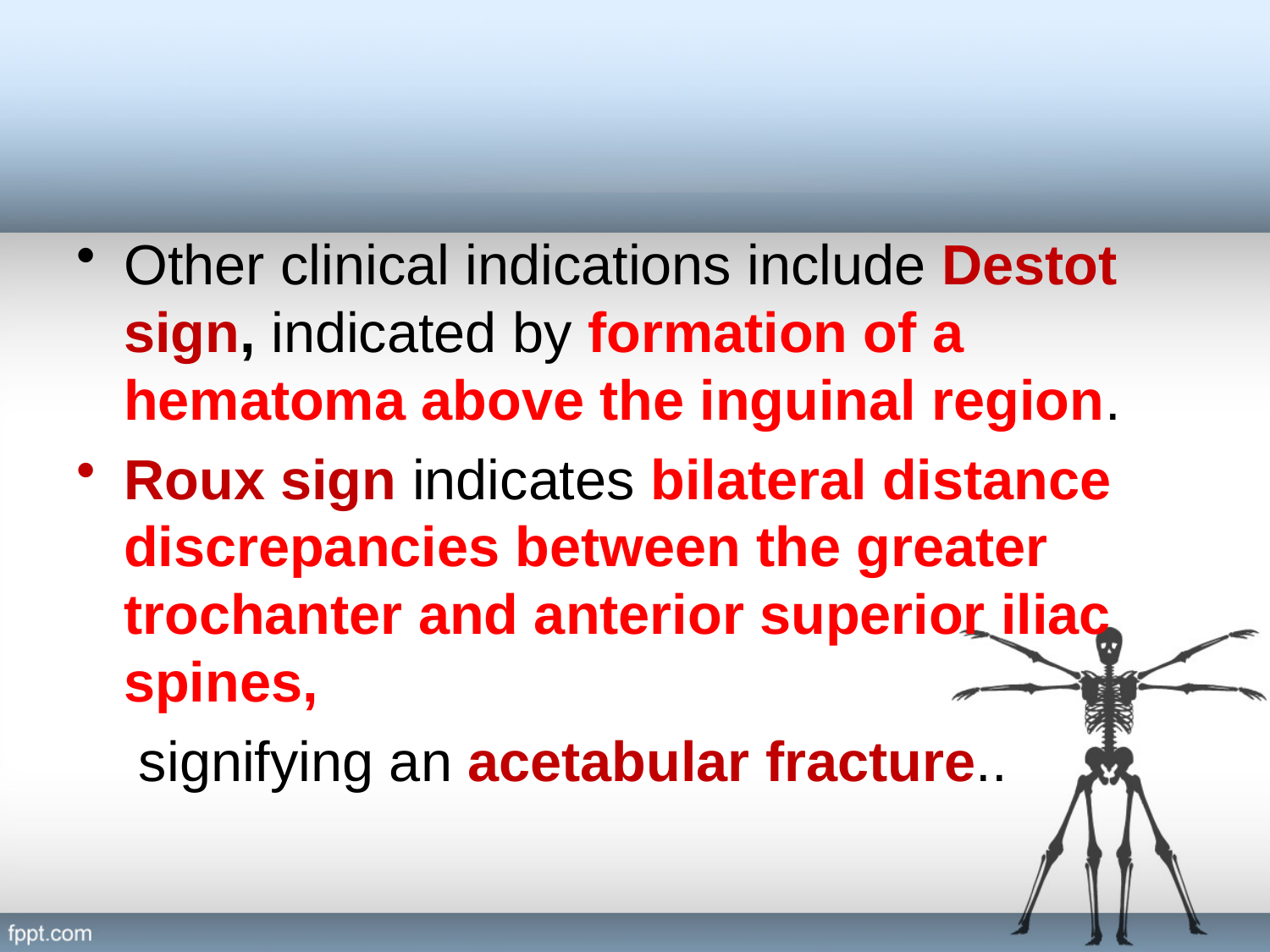

#
Other clinical indications include Destot sign, indicated by formation of a hematoma above the inguinal region.
Roux sign indicates bilateral distance discrepancies between the greater trochanter and anterior superior iliac spines,
    signifying an acetabular fracture..